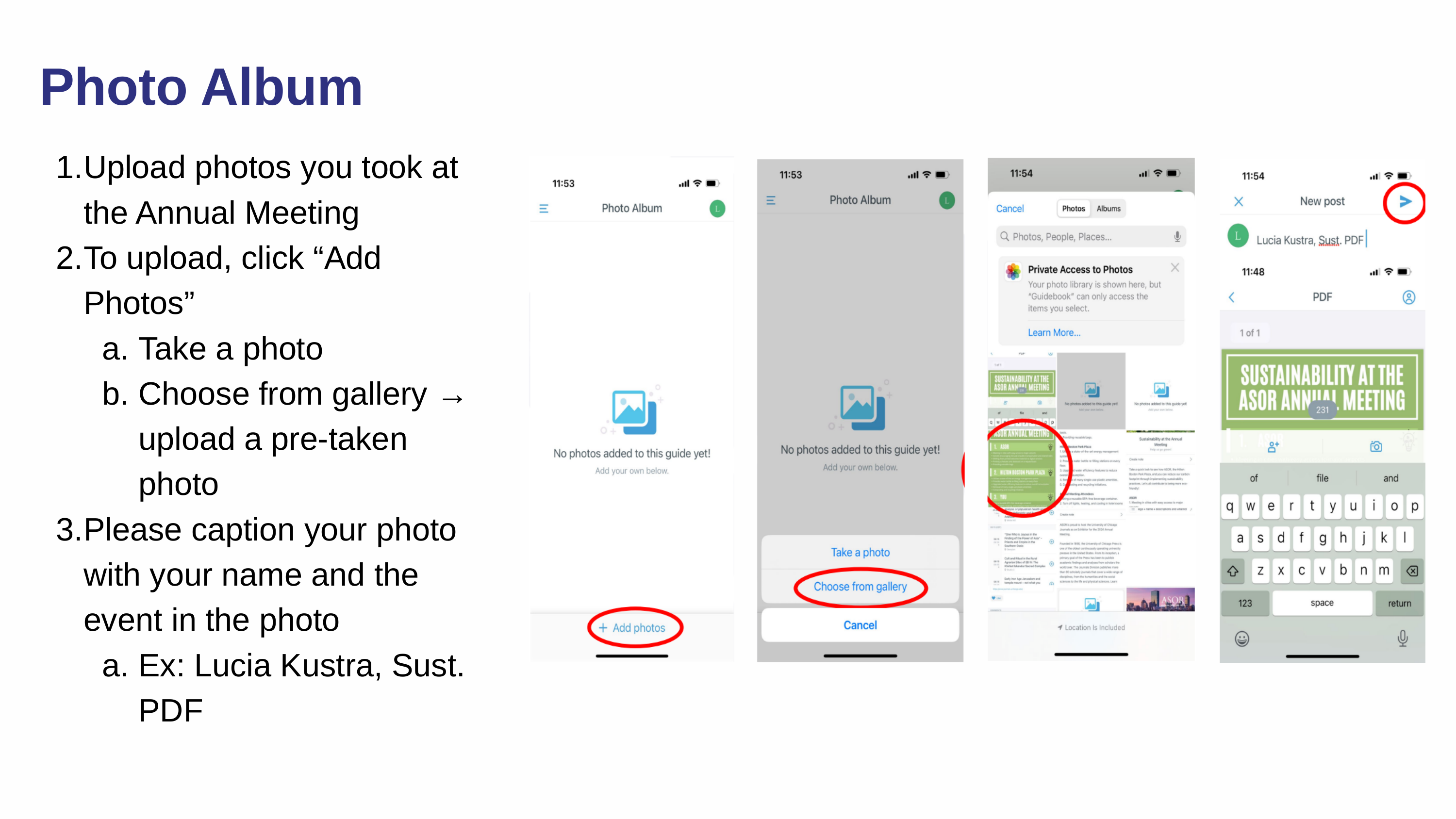

Photo Album
Upload photos you took at the Annual Meeting
To upload, click “Add Photos”
Take a photo
Choose from gallery → upload a pre-taken photo
Please caption your photo with your name and the event in the photo
Ex: Lucia Kustra, Sust. PDF